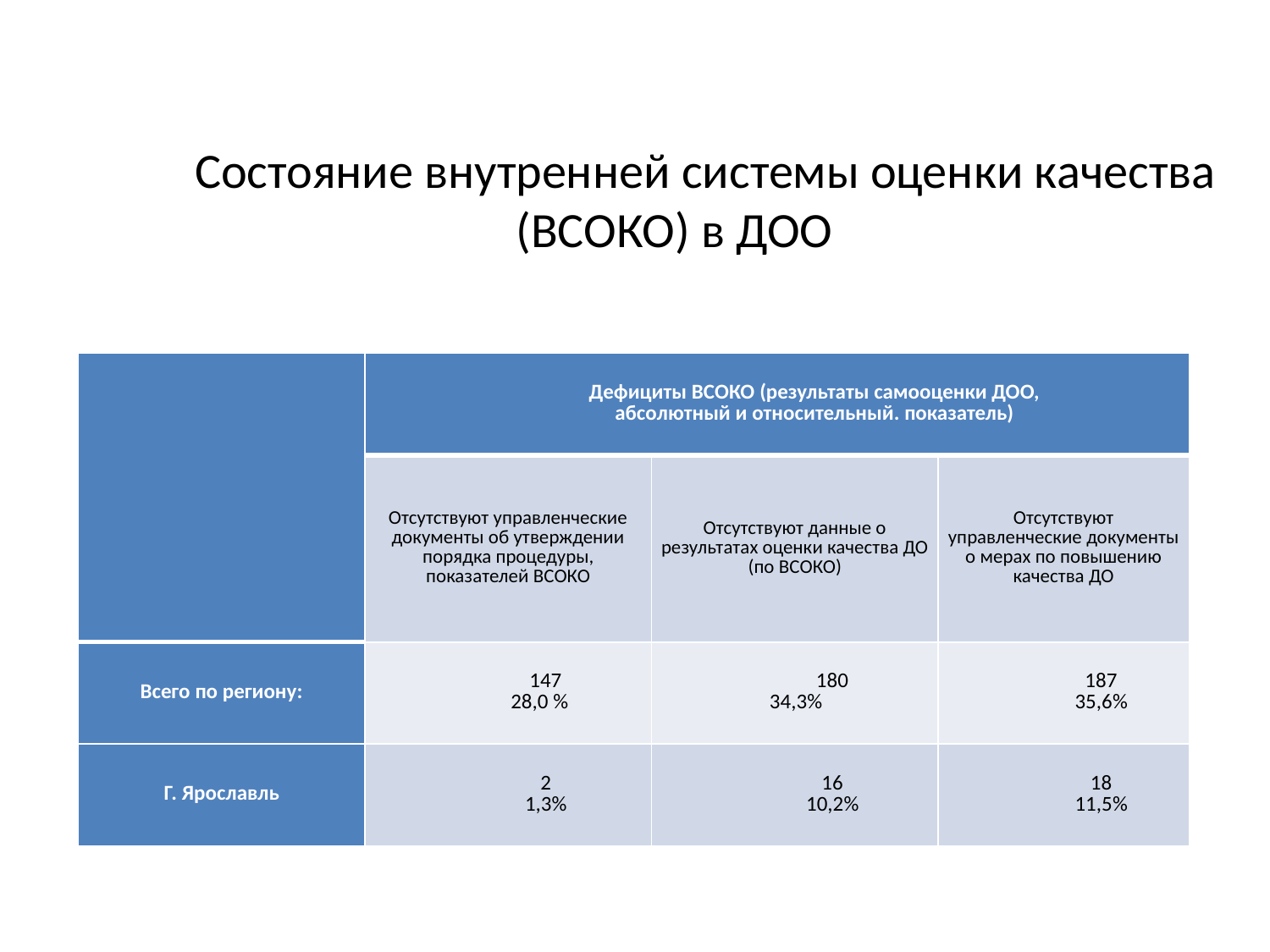

Состояние внутренней системы оценки качества (ВСОКО) в ДОО

|  | Дефициты ВСОКО (результаты самооценки ДОО, абсолютный и относительный. показатель) |  |  |
| --- | --- | --- | --- |
|  | Отсутствуют управленческие документы об утверждении порядка процедуры, показателей ВСОКО | Отсутствуют данные о результатах оценки качества ДО (по ВСОКО) | Отсутствуют управленческие документы о мерах по повышению качества ДО |
| Всего по региону: | 147 28,0 % | 180 34,3% | 187 35,6% |
| Г. Ярославль | 2 1,3% | 16 10,2% | 18 11,5% |